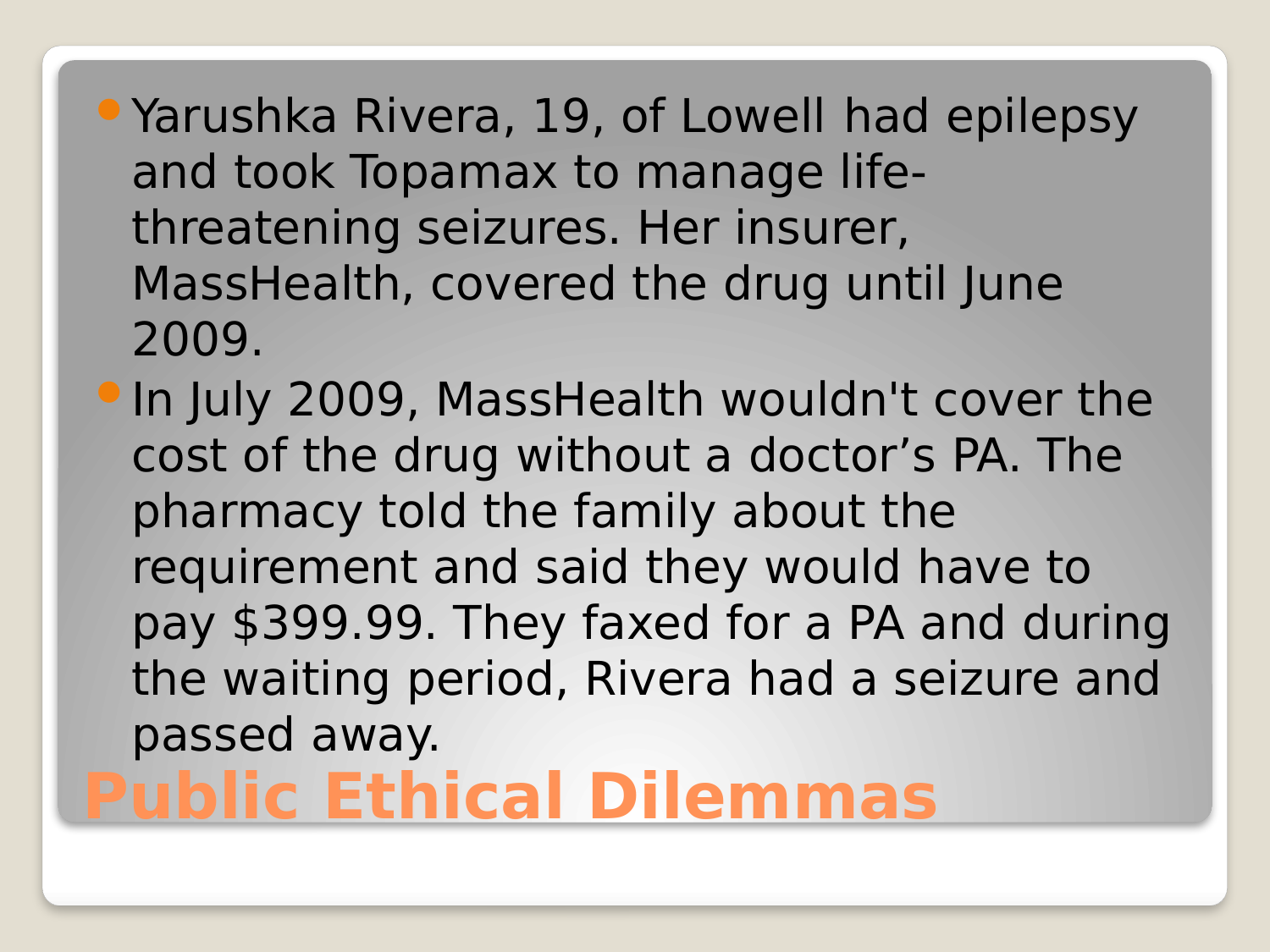

Yarushka Rivera, 19, of Lowell had epilepsy and took Topamax to manage life-threatening seizures. Her insurer, MassHealth, covered the drug until June 2009.
In July 2009, MassHealth wouldn't cover the cost of the drug without a doctor’s PA. The pharmacy told the family about the requirement and said they would have to pay $399.99. They faxed for a PA and during the waiting period, Rivera had a seizure and passed away.

# Public Ethical Dilemmas